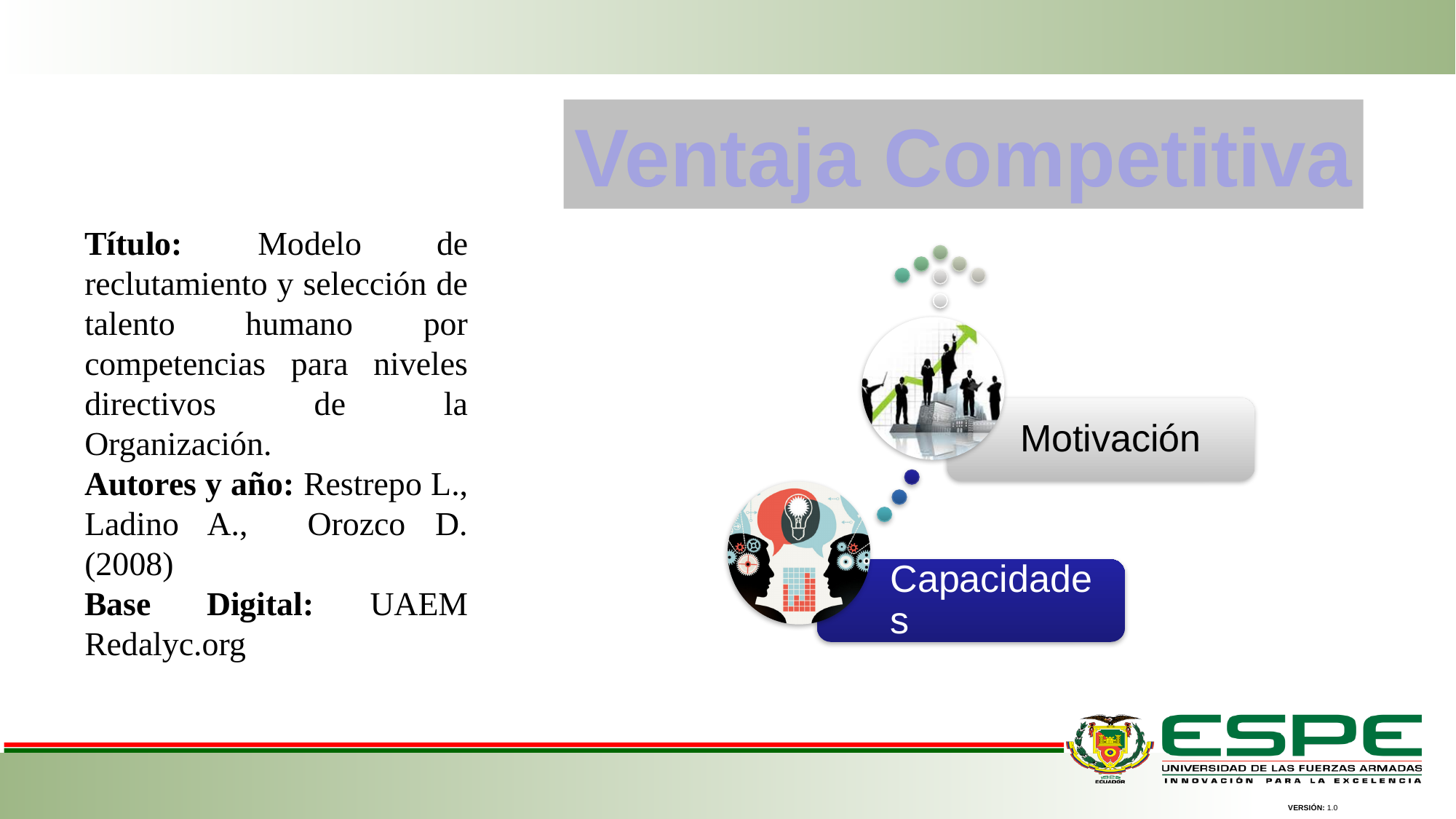

Ventaja Competitiva
Capacidades
Motivación
Título: Modelo de reclutamiento y selección de talento humano por competencias para niveles directivos de la Organización.
Autores y año: Restrepo L., Ladino A.,  Orozco D.(2008)
Base Digital: UAEM Redalyc.org

VERSIÓN: 1.0